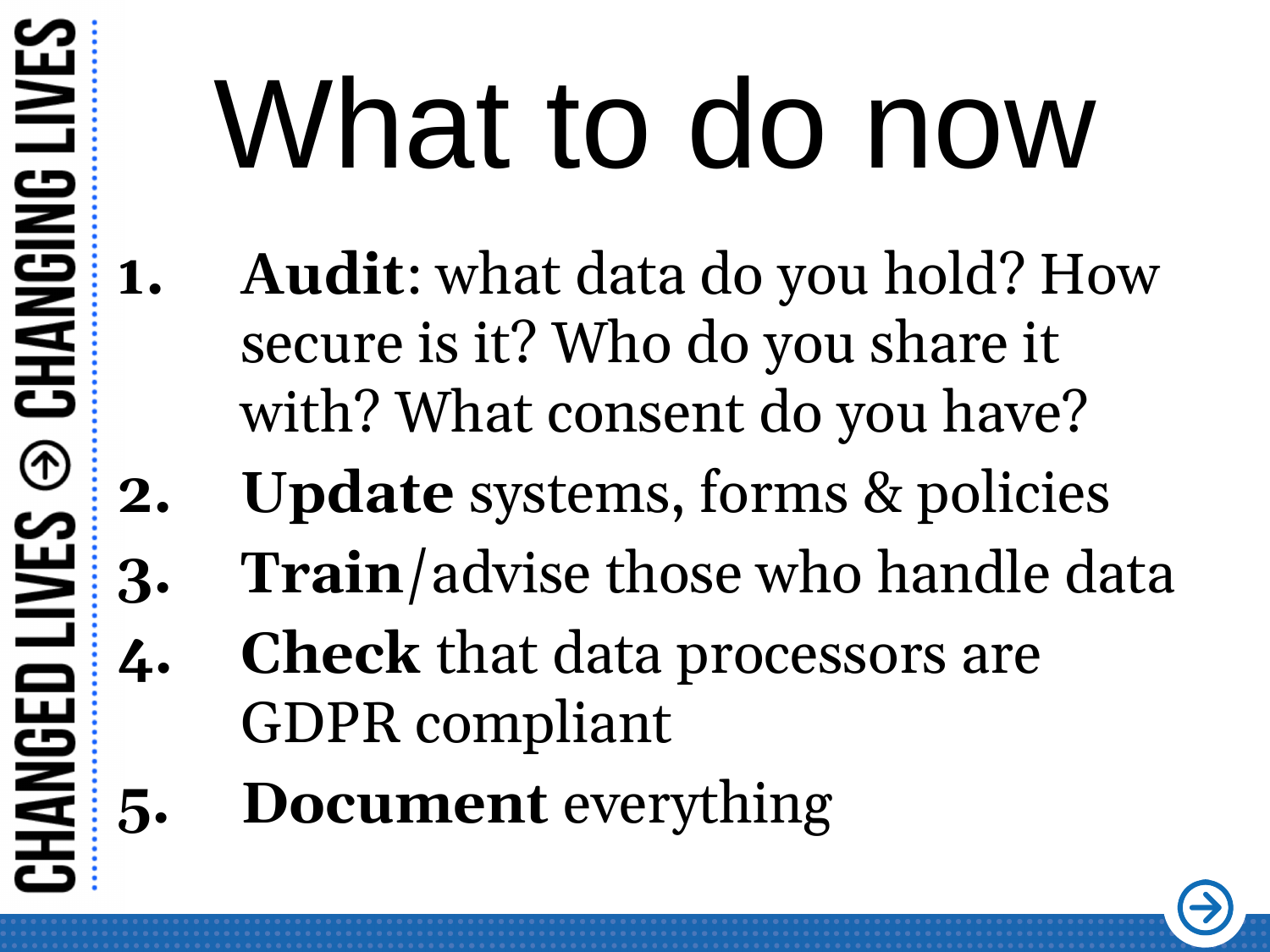

# What to do now
Audit: what data do you hold? How secure is it? Who do you share it with? What consent do you have?
Update systems, forms & policies
Train/advise those who handle data
Check that data processors are GDPR compliant
Document everything